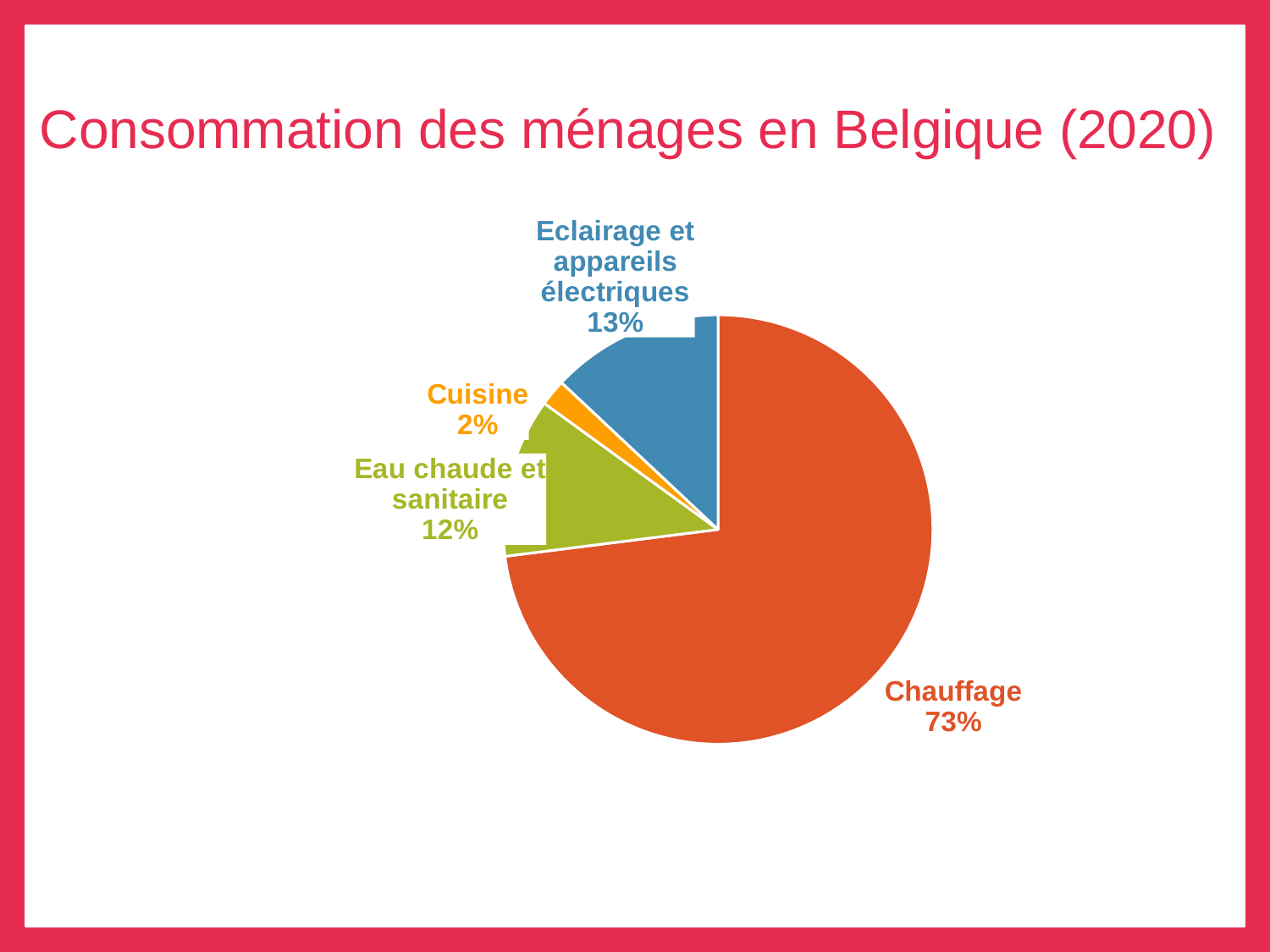

# Consommation des ménages en Belgique (2020)

### Chart

| Category | Verbruik huishoudens in België, 2020 |
|---|---|
| Chauffage | 73.0 |
| Eau chaude et sanitaire | 12.0 |
| Cuisine | 2.0 |
| Eclairage et appareils électriques | 13.0 |